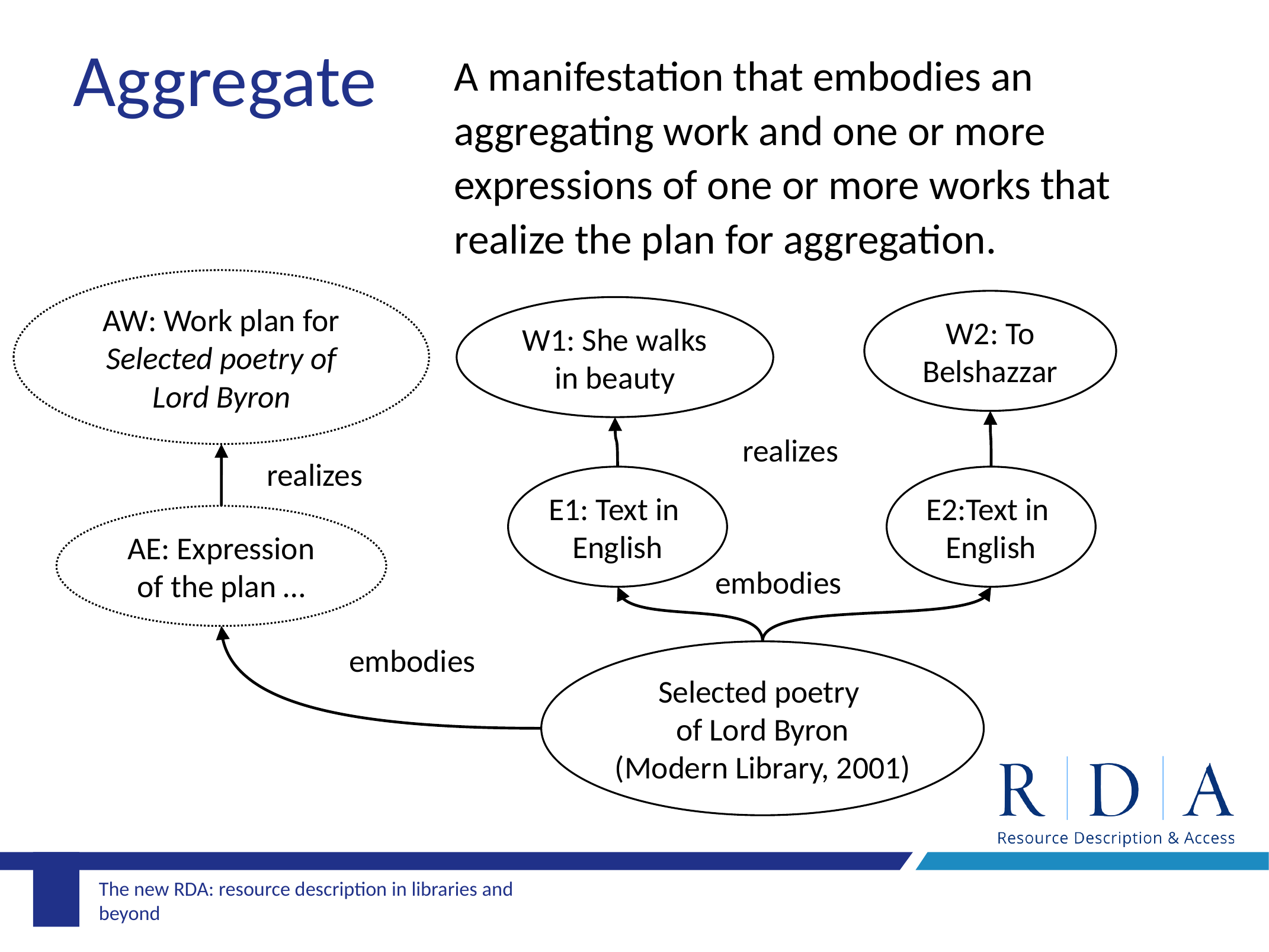

Aggregate
A manifestation that embodies an aggregating work and one or more expressions of one or more works that realize the plan for aggregation.
AW: Work plan for
Selected poetry of Lord Byron
W2: To Belshazzar
W1: She walks in beauty
realizes
realizes
E1: Text in
English
E2:Text in
English
AE: Expression of the plan …
embodies
embodies
Selected poetry
of Lord Byron
(Modern Library, 2001)